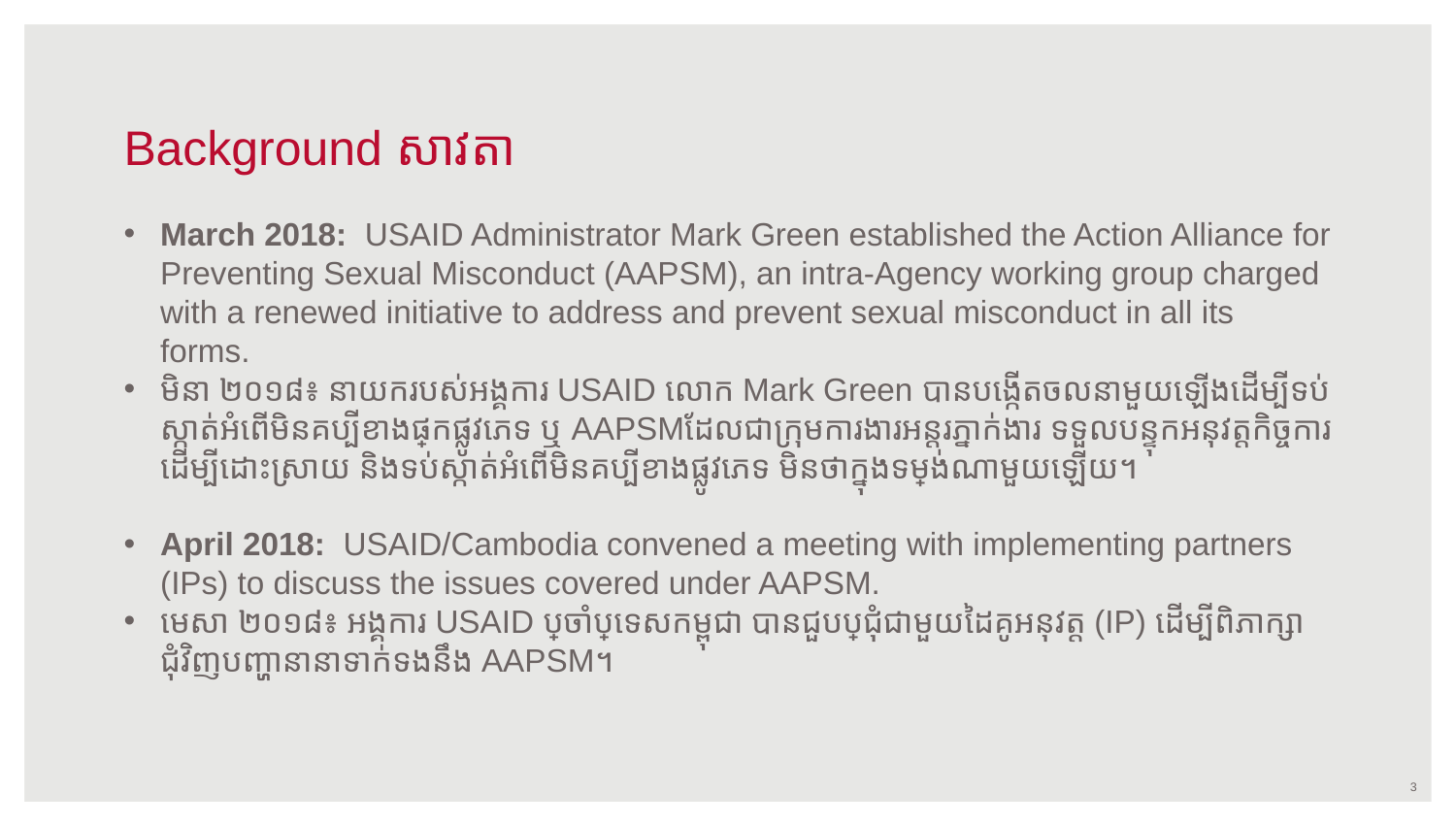

# Background​ សាវតា
March 2018:  USAID Administrator Mark Green established the Action Alliance for Preventing Sexual Misconduct (AAPSM), an intra-Agency working group charged with a renewed initiative to address and prevent sexual misconduct in all its forms.
មិនា ២០១៨៖ នាយករបស់អង្គការ USAID លោក​ Mark Green បានបង្កើត​ចលនាមួយ​ឡើង​ដើម្បីទប់​ស្កាត់​អំពើ​មិន​គប្បី​ខាង​ផ្នែក​ផ្លូវ​ភេទ​​ ឬ AAPSM​ដែល​ជាក្រុមការងារអន្តរភ្នាក់ងារ​ ទទួលបន្ទុកអនុវត្ត​កិច្ចការ​ដើម្បី​ដោះ​ស្រាយ និងទប់ស្កាត់អំពើ​មិន​គប្បីខាងផ្លូវភេទ​ មិនថា​ក្នុង​ទម្រង់ណា​មួយ​ឡើយ។

April 2018:  USAID/Cambodia convened a meeting with implementing partners (IPs) to discuss the issues covered under AAPSM.
មេសា ​២០១៨៖ អង្គការ USAID ប្រចាំប្រទេស​កម្ពុជា​ បានជួបប្រជុំ​ជាមួយដៃគូ​អនុវត្ត (IP)​ ដើម្បី​ពិភាក្សាជុំវិញបញ្ហានានាទាក់ទងនឹង AAPSM។
3